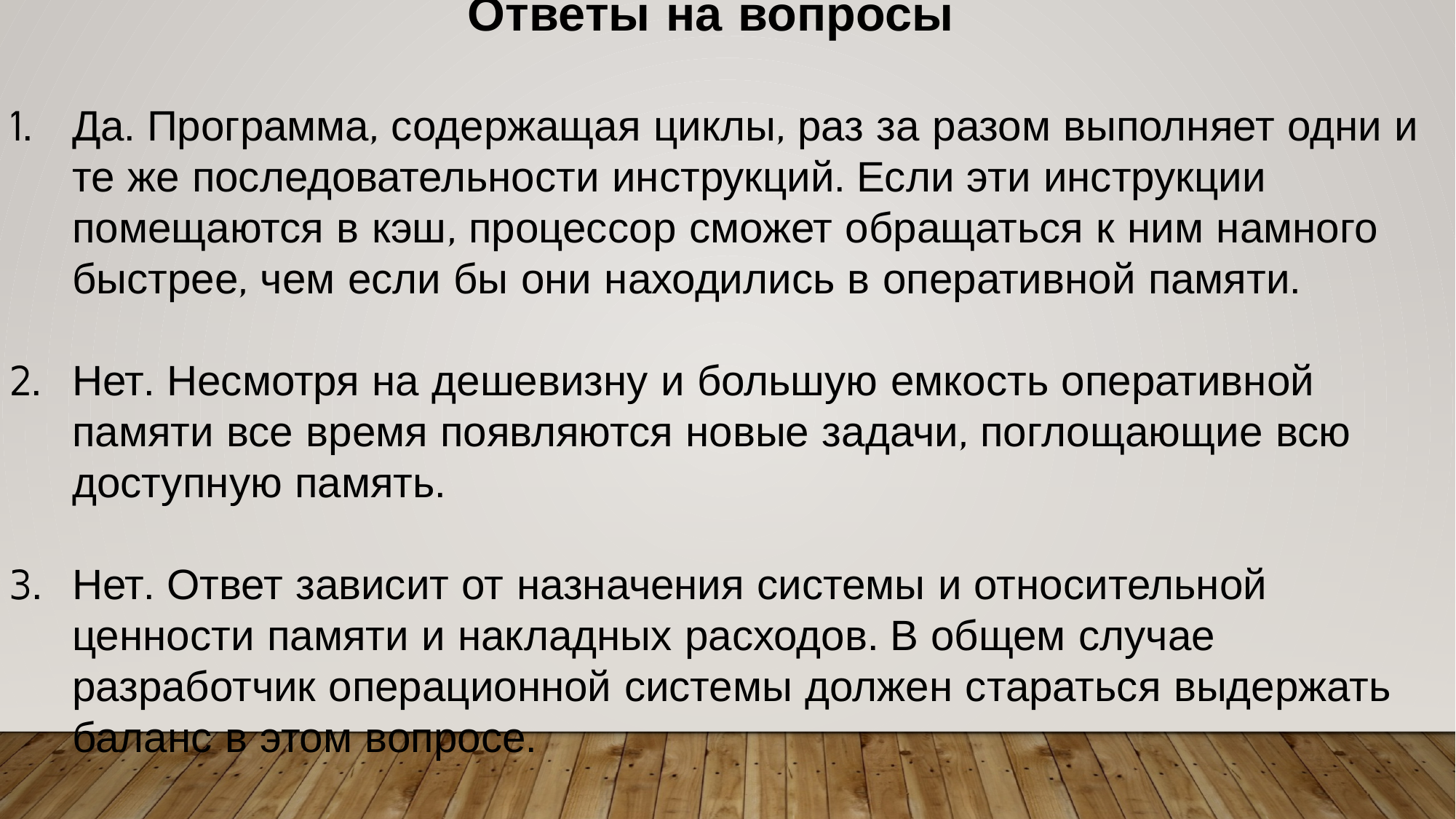

Ответы на вопросы

Да. Программа, содержащая циклы, раз за разом выполняет одни и те же последовательности инструкций. Если эти инструкции помещаются в кэш, процессор сможет обращаться к ним намного быстрее, чем если бы они находились в оперативной памяти.

Нет. Несмотря на дешевизну и большую емкость оперативной памяти все время появляются новые задачи, поглощающие всю доступную память.

Нет. Ответ зависит от назначения системы и относительной ценности памяти и накладных расходов. В общем случае разработчик операционной системы должен стараться выдержать баланс в этом вопросе.